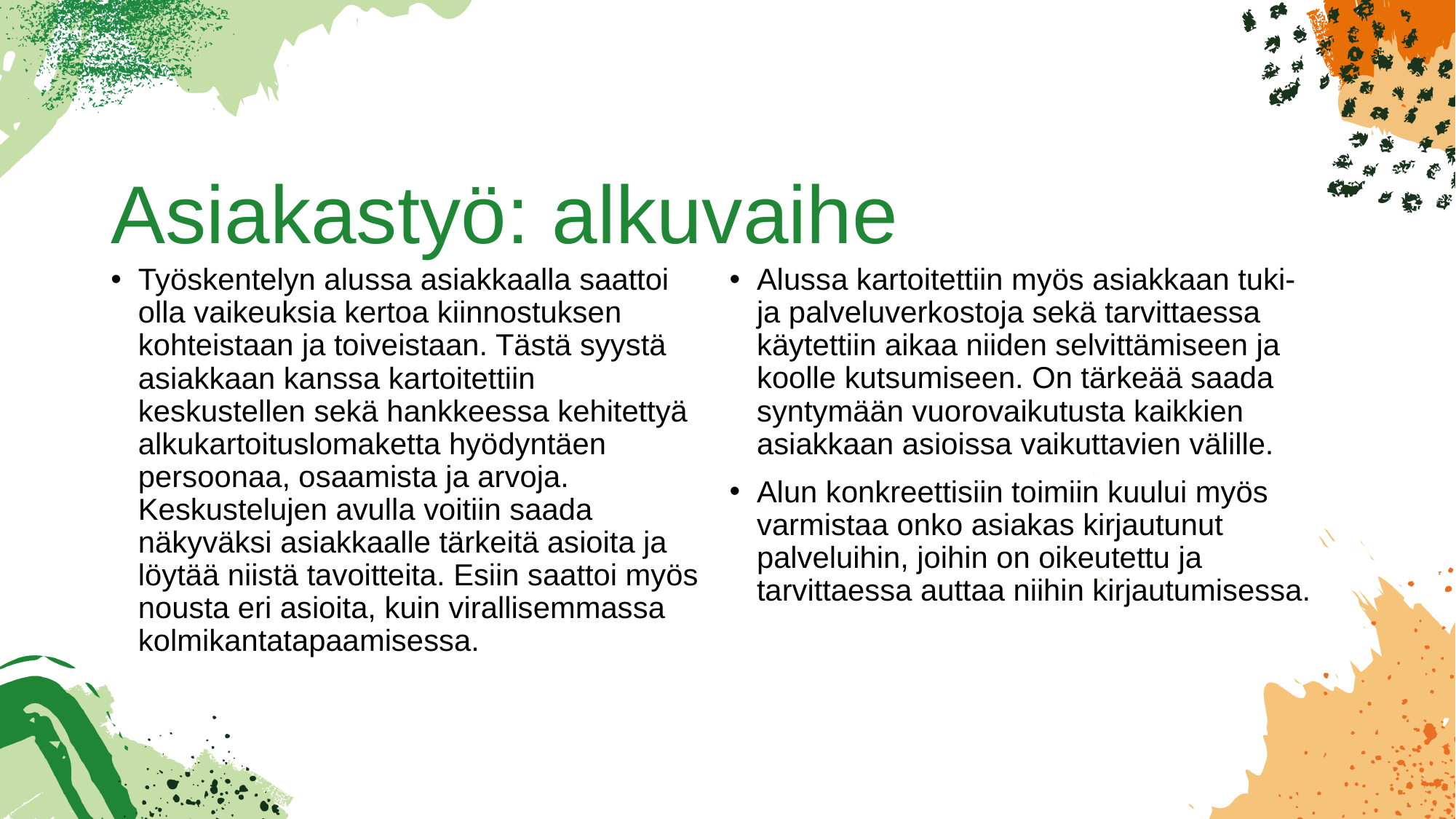

# Asiakastyö: alkuvaihe
Työskentelyn alussa asiakkaalla saattoi olla vaikeuksia kertoa kiinnostuksen kohteistaan ja toiveistaan. Tästä syystä asiakkaan kanssa kartoitettiin keskustellen sekä hankkeessa kehitettyä alkukartoituslomaketta hyödyntäen persoonaa, osaamista ja arvoja. Keskustelujen avulla voitiin saada näkyväksi asiakkaalle tärkeitä asioita ja löytää niistä tavoitteita. Esiin saattoi myös nousta eri asioita, kuin virallisemmassa kolmikantatapaamisessa.

Alussa kartoitettiin myös asiakkaan tuki- ja palveluverkostoja sekä tarvittaessa käytettiin aikaa niiden selvittämiseen ja koolle kutsumiseen. On tärkeää saada syntymään vuorovaikutusta kaikkien asiakkaan asioissa vaikuttavien välille.
Alun konkreettisiin toimiin kuului myös varmistaa onko asiakas kirjautunut palveluihin, joihin on oikeutettu ja tarvittaessa auttaa niihin kirjautumisessa.